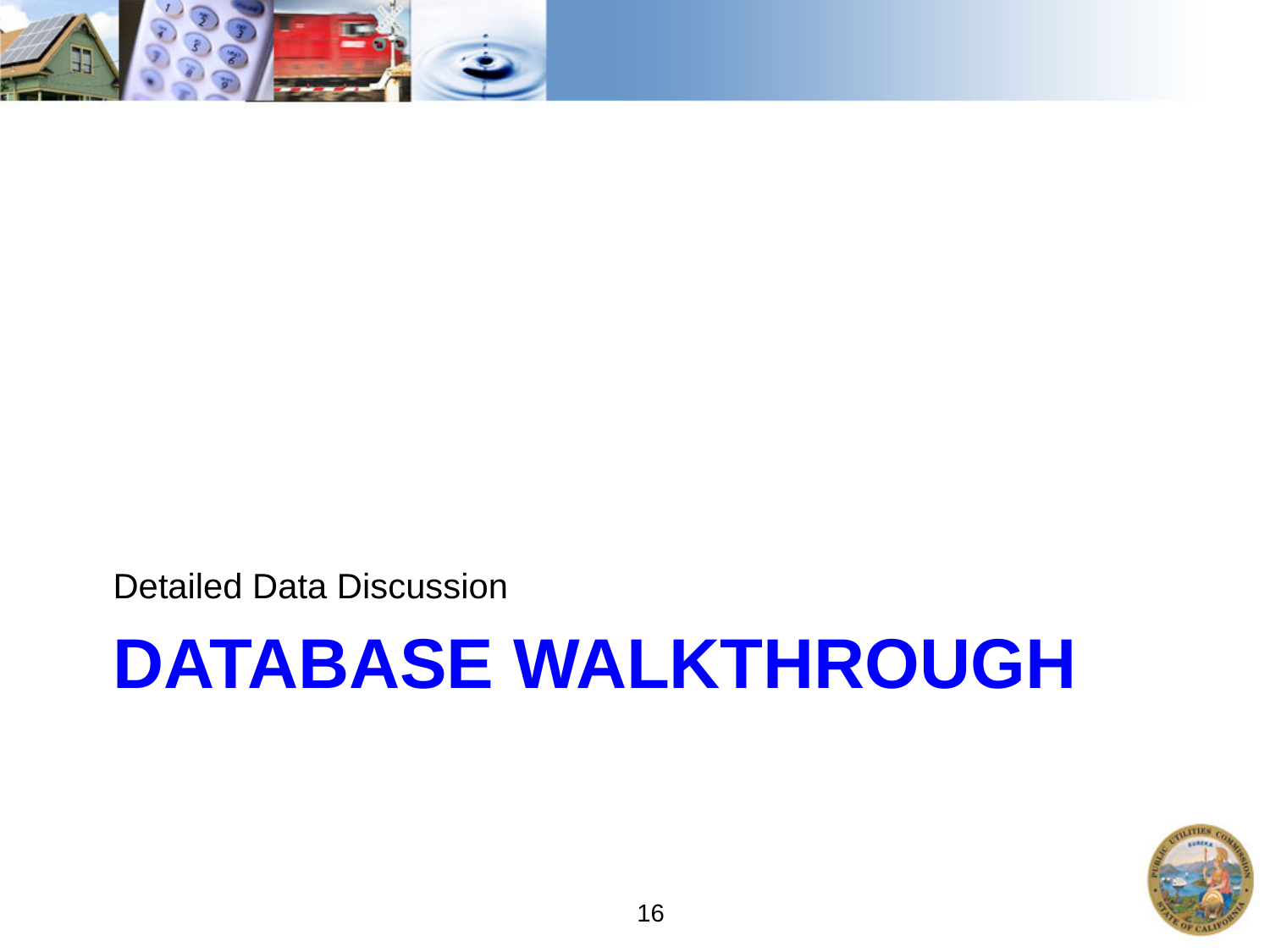

Detailed Data Discussion
# Database Walkthrough
16